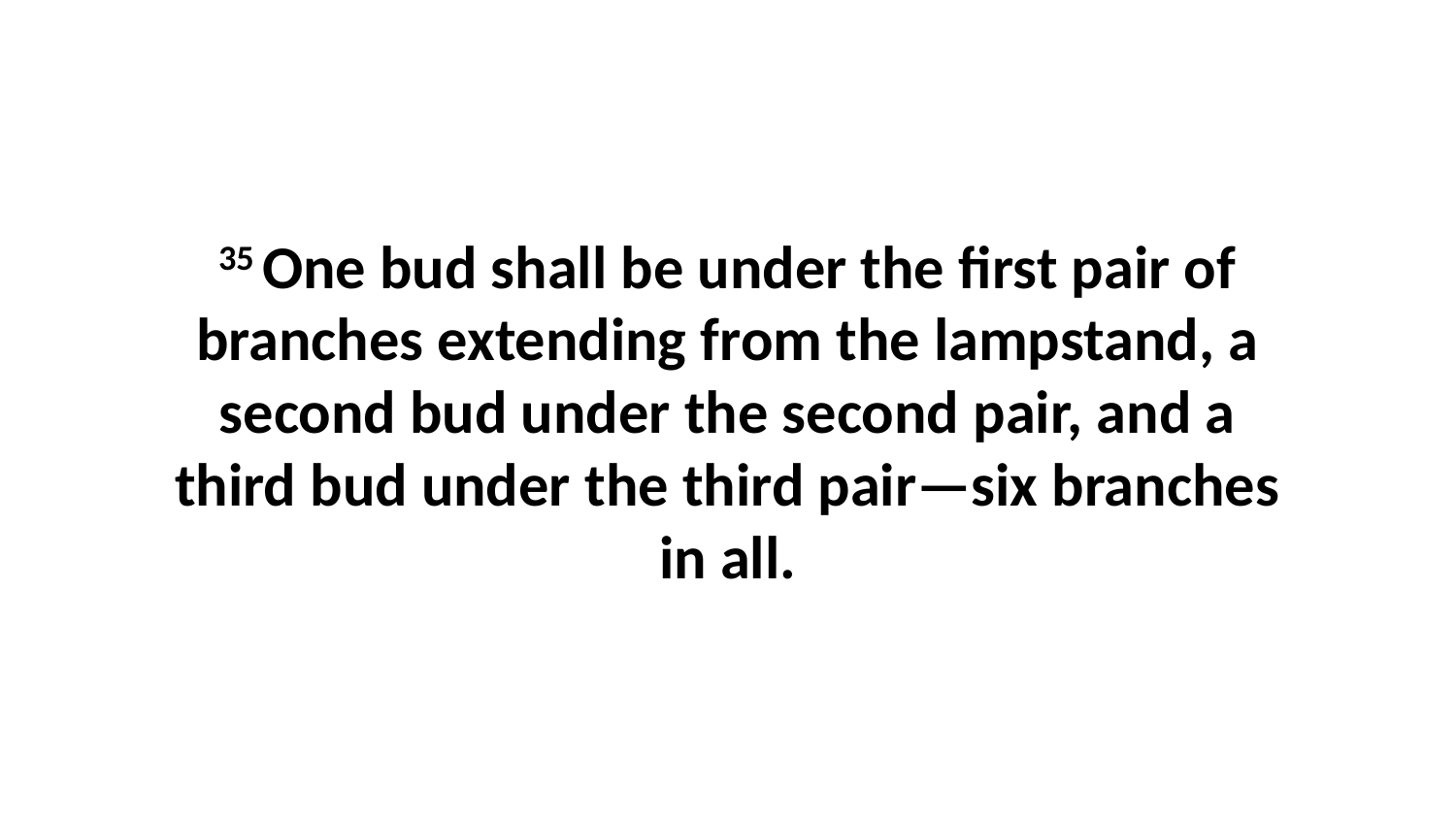

35 One bud shall be under the first pair of branches extending from the lampstand, a second bud under the second pair, and a third bud under the third pair—six branches in all.